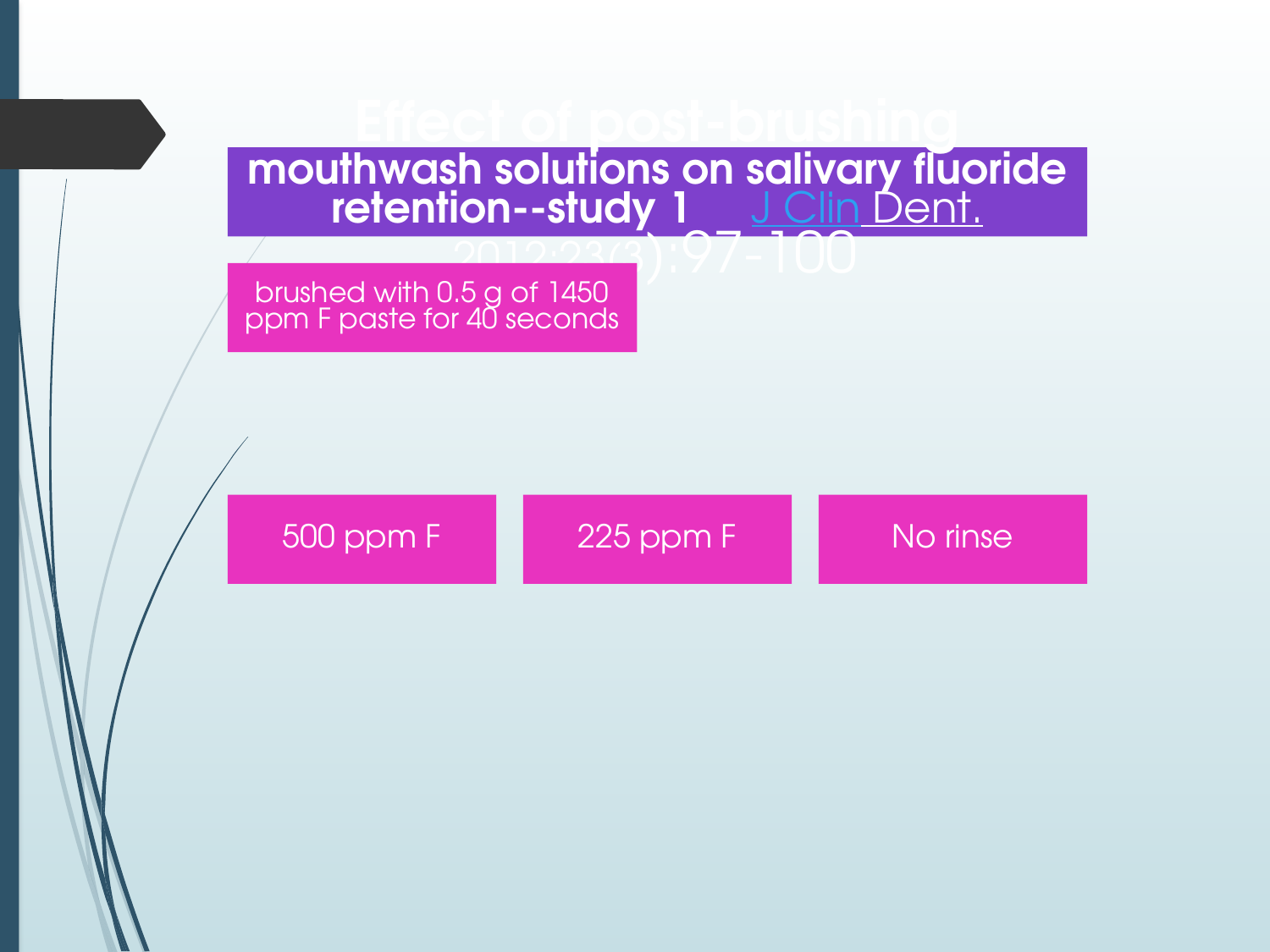

Effect of post-brushing mouthwash solutions on salivary fluoride retention--study 1     J Clin Dent. 2012;23(3):97-100
brushed with 0.5 g of 1450 ppm F paste for 40 seconds
500 ppm F
225 ppm F
No rinse